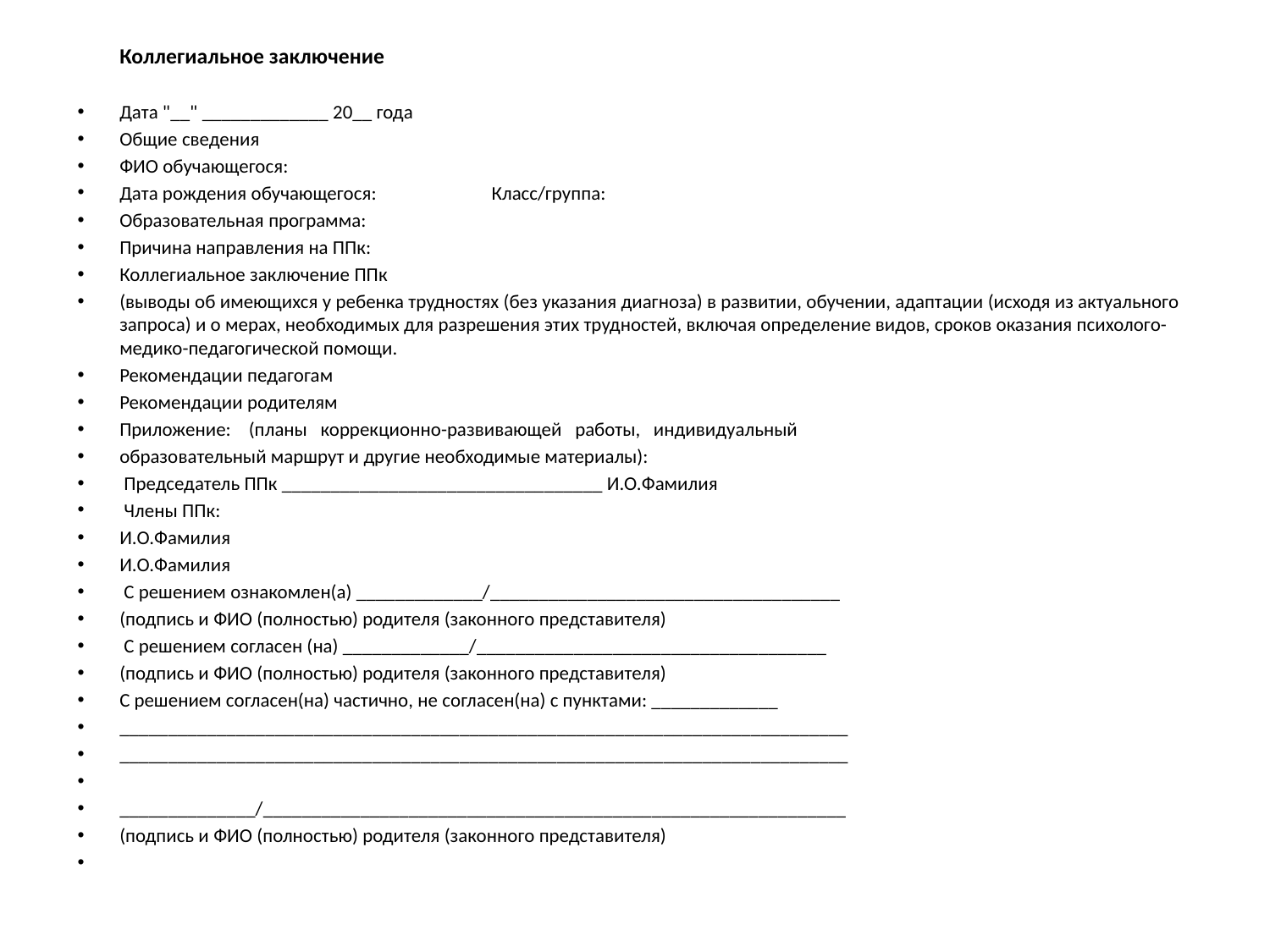

Коллегиальное заключение

Дата "__" _____________ 20__ года
Общие сведения
ФИО обучающегося:
Дата рождения обучающегося:                          Класс/группа:
Образовательная программа:
Причина направления на ППк:
Коллегиальное заключение ППк
(выводы об имеющихся у ребенка трудностях (без указания диагноза) в развитии, обучении, адаптации (исходя из актуального запроса) и о мерах, необходимых для разрешения этих трудностей, включая определение видов, сроков оказания психолого-медико-педагогической помощи.
Рекомендации педагогам
Рекомендации родителям
Приложение:    (планы   коррекционно-развивающей   работы,   индивидуальный
образовательный маршрут и другие необходимые материалы):
 Председатель ППк _________________________________ И.О.Фамилия
 Члены ППк:
И.О.Фамилия
И.О.Фамилия
 С решением ознакомлен(а) _____________/____________________________________
(подпись и ФИО (полностью) родителя (законного представителя)
 С решением согласен (на) _____________/____________________________________
(подпись и ФИО (полностью) родителя (законного представителя)
С решением согласен(на) частично, не согласен(на) с пунктами: _____________
___________________________________________________________________________
___________________________________________________________________________

______________/____________________________________________________________
(подпись и ФИО (полностью) родителя (законного представителя)